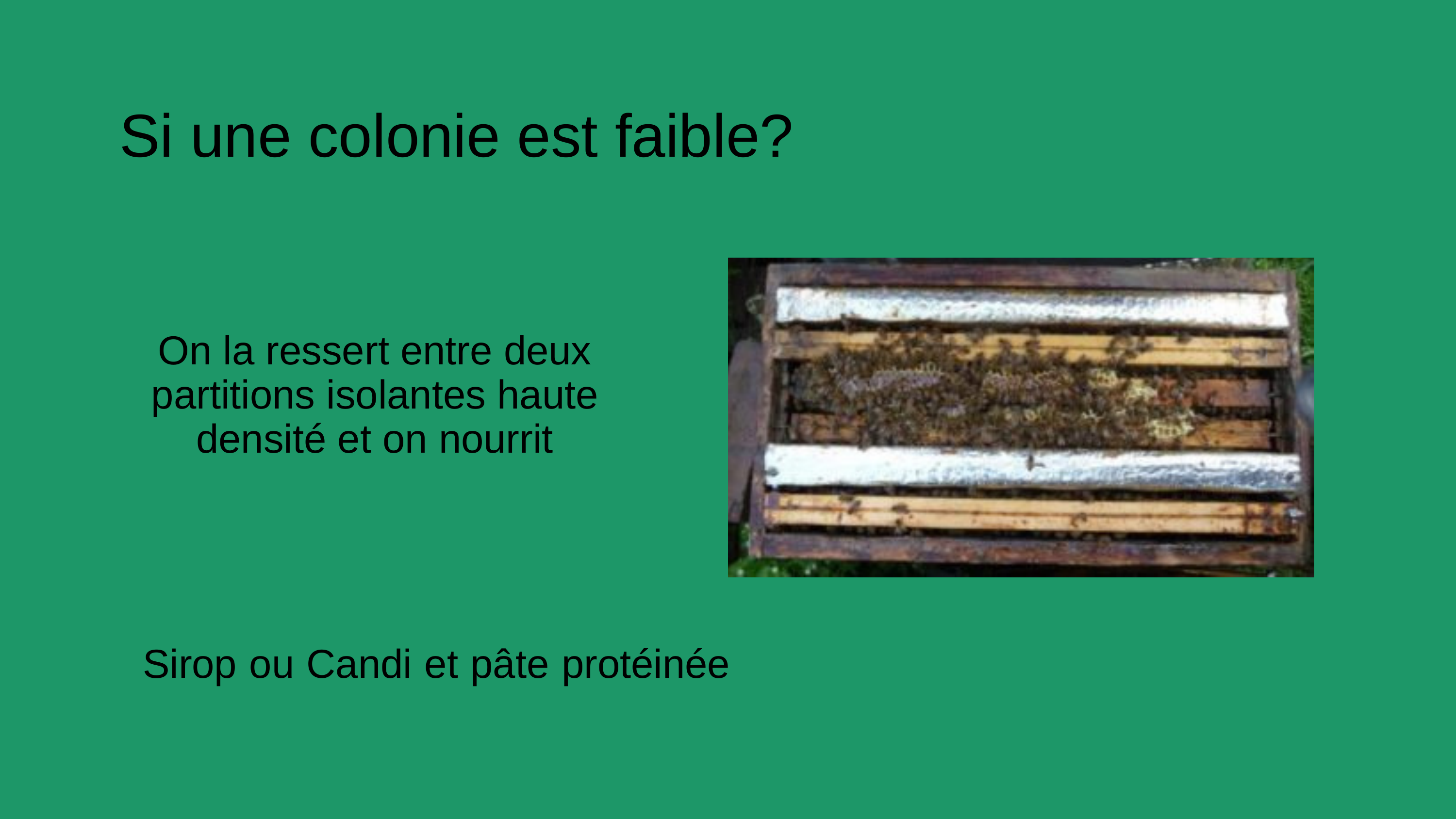

Si une colonie est faible?

On la ressert entre deux partitions isolantes haute densité et on nourrit
Sirop ou Candi et pâte protéinée